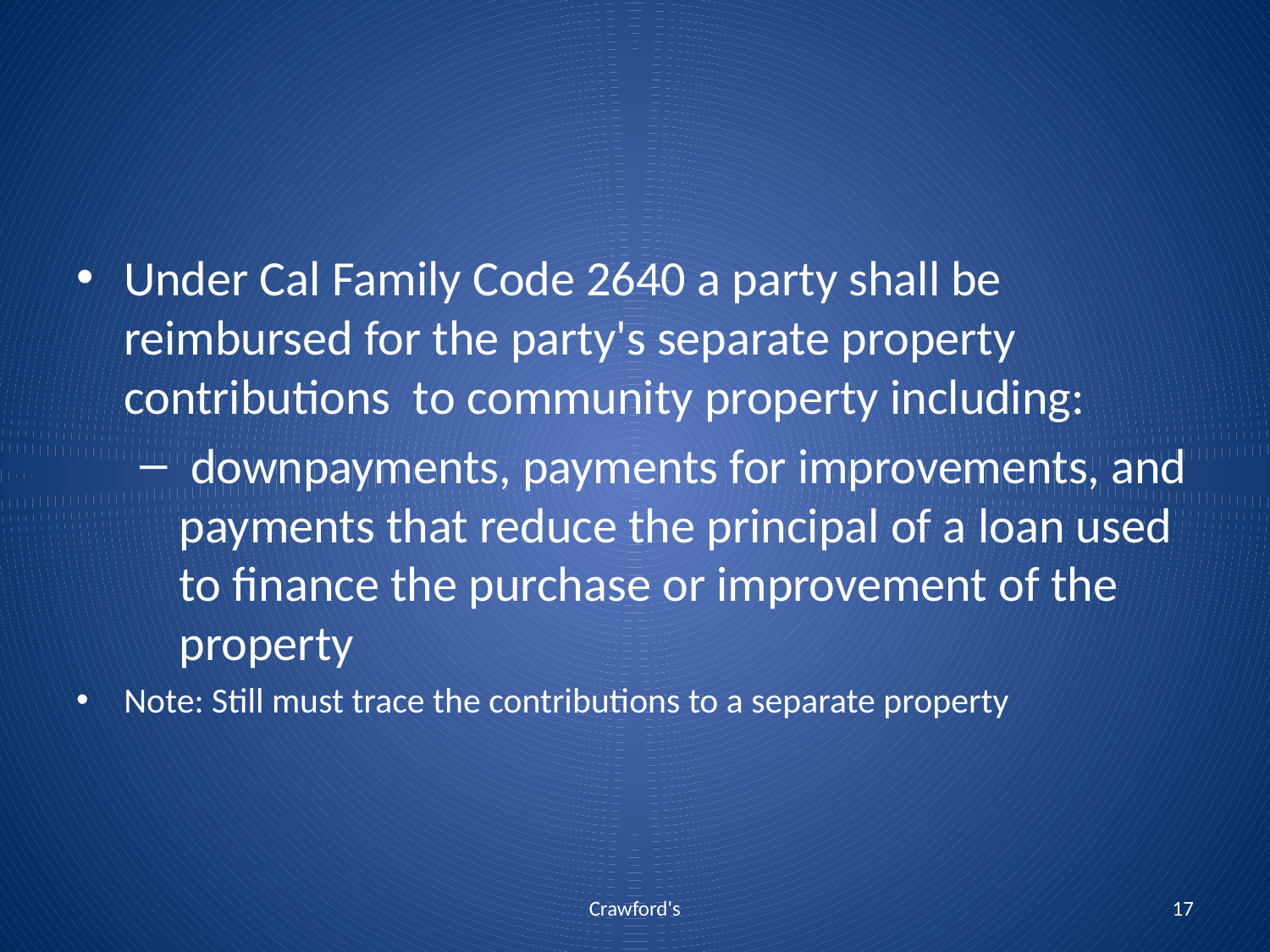

#
Under Cal Family Code 2640 a party shall be reimbursed for the party's separate property contributions  to community property including:
 downpayments, payments for improvements, and payments that reduce the principal of a loan used to finance the purchase or improvement of the property
Note: Still must trace the contributions to a separate property
Crawford's
17